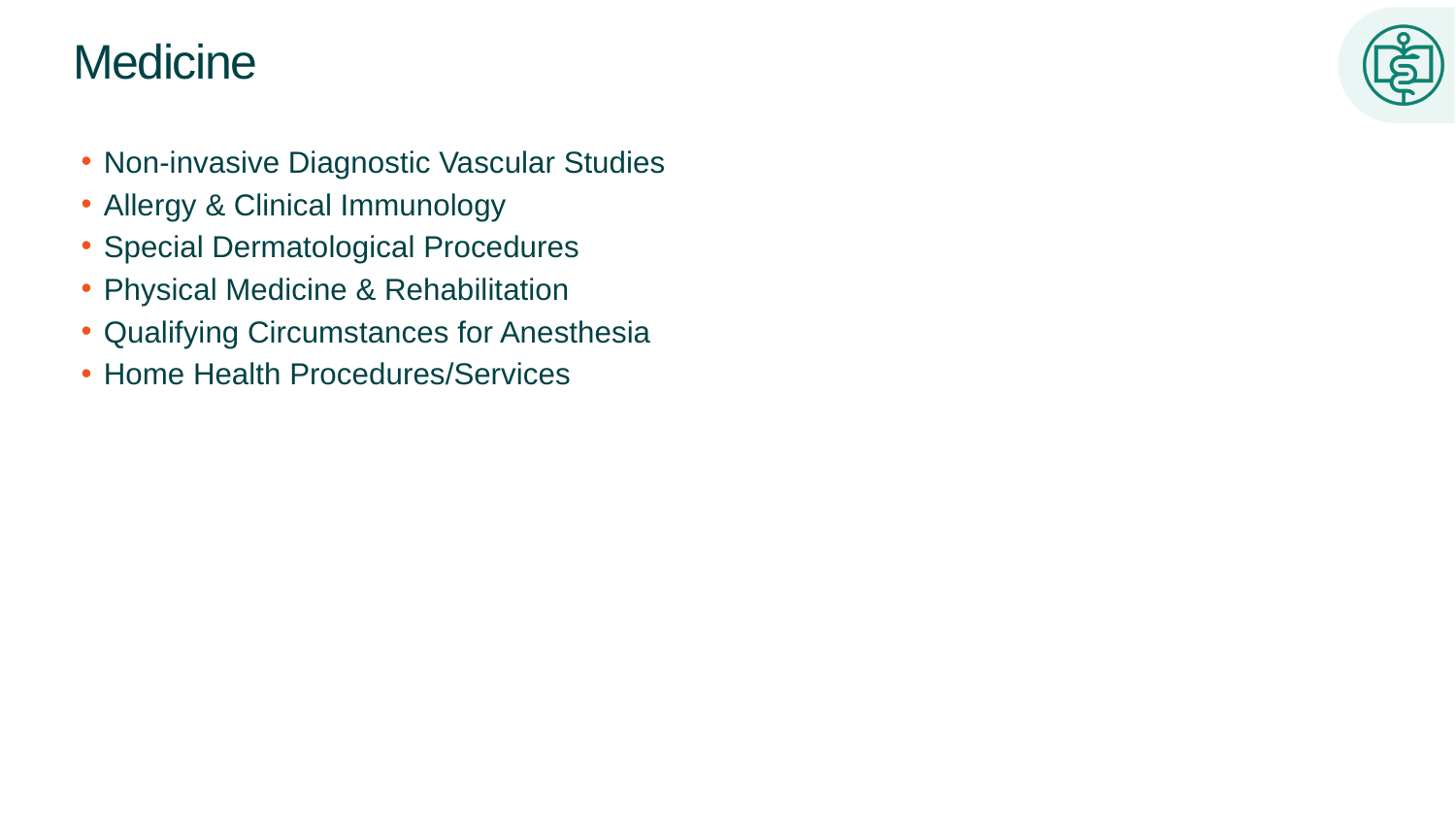

# Medicine
Non-invasive Diagnostic Vascular Studies
Allergy & Clinical Immunology
Special Dermatological Procedures
Physical Medicine & Rehabilitation
Qualifying Circumstances for Anesthesia
Home Health Procedures/Services